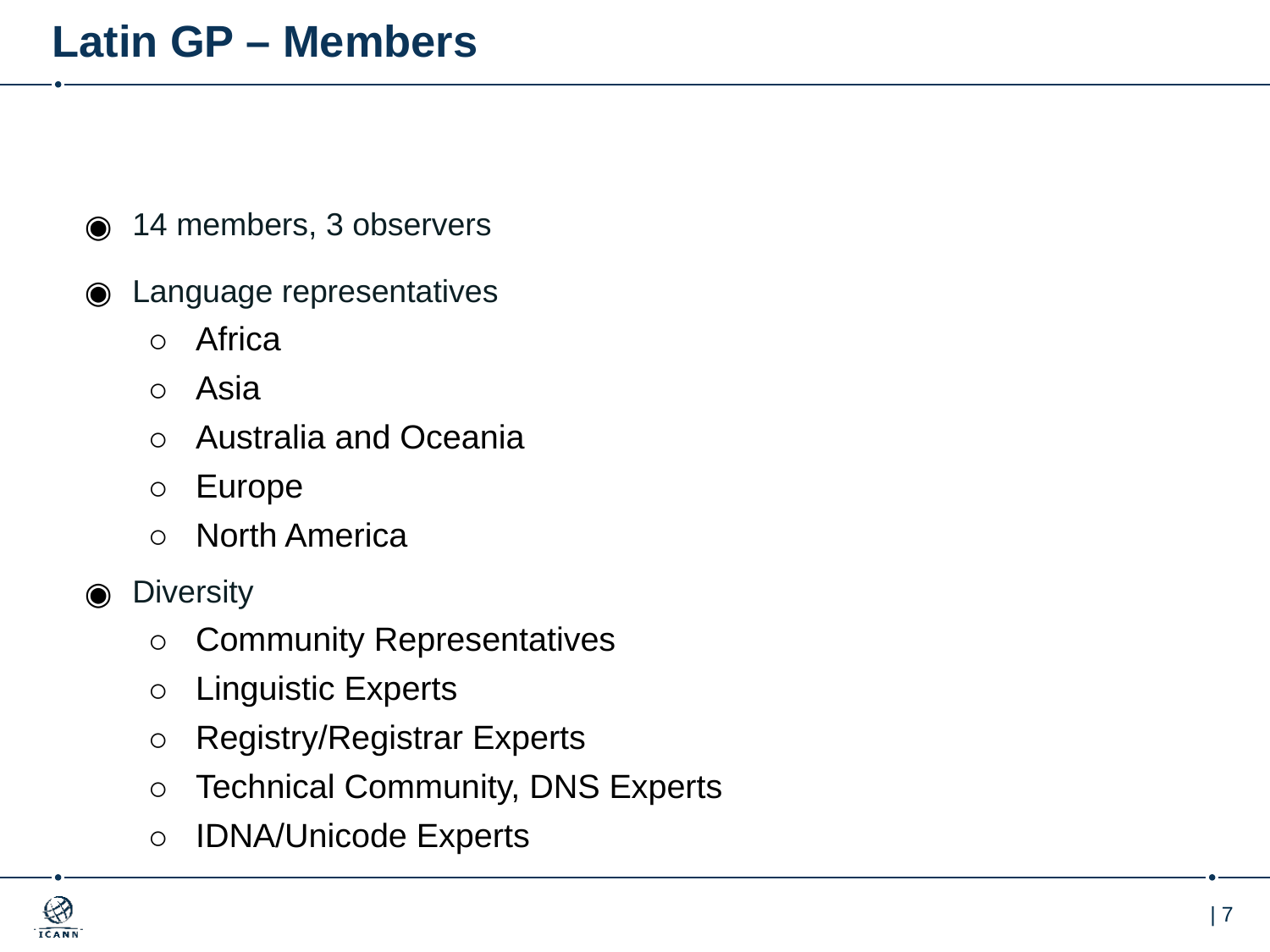

# Latin GP – Members
14 members, 3 observers
Language representatives
Africa
Asia
Australia and Oceania
Europe
North America
Diversity
Community Representatives
Linguistic Experts
Registry/Registrar Experts
Technical Community, DNS Experts
IDNA/Unicode Experts